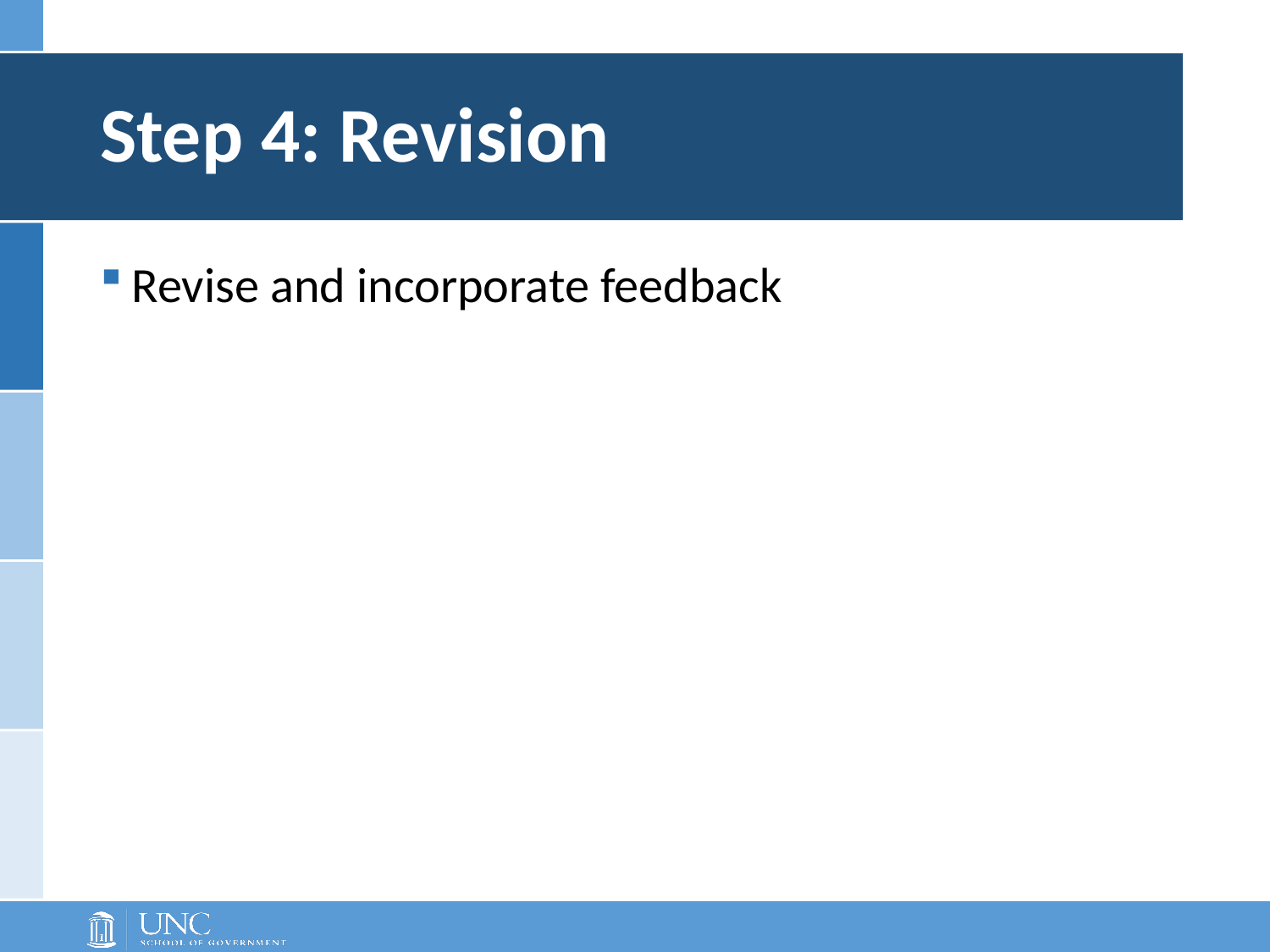

# Step 4: Revision
Revise and incorporate feedback